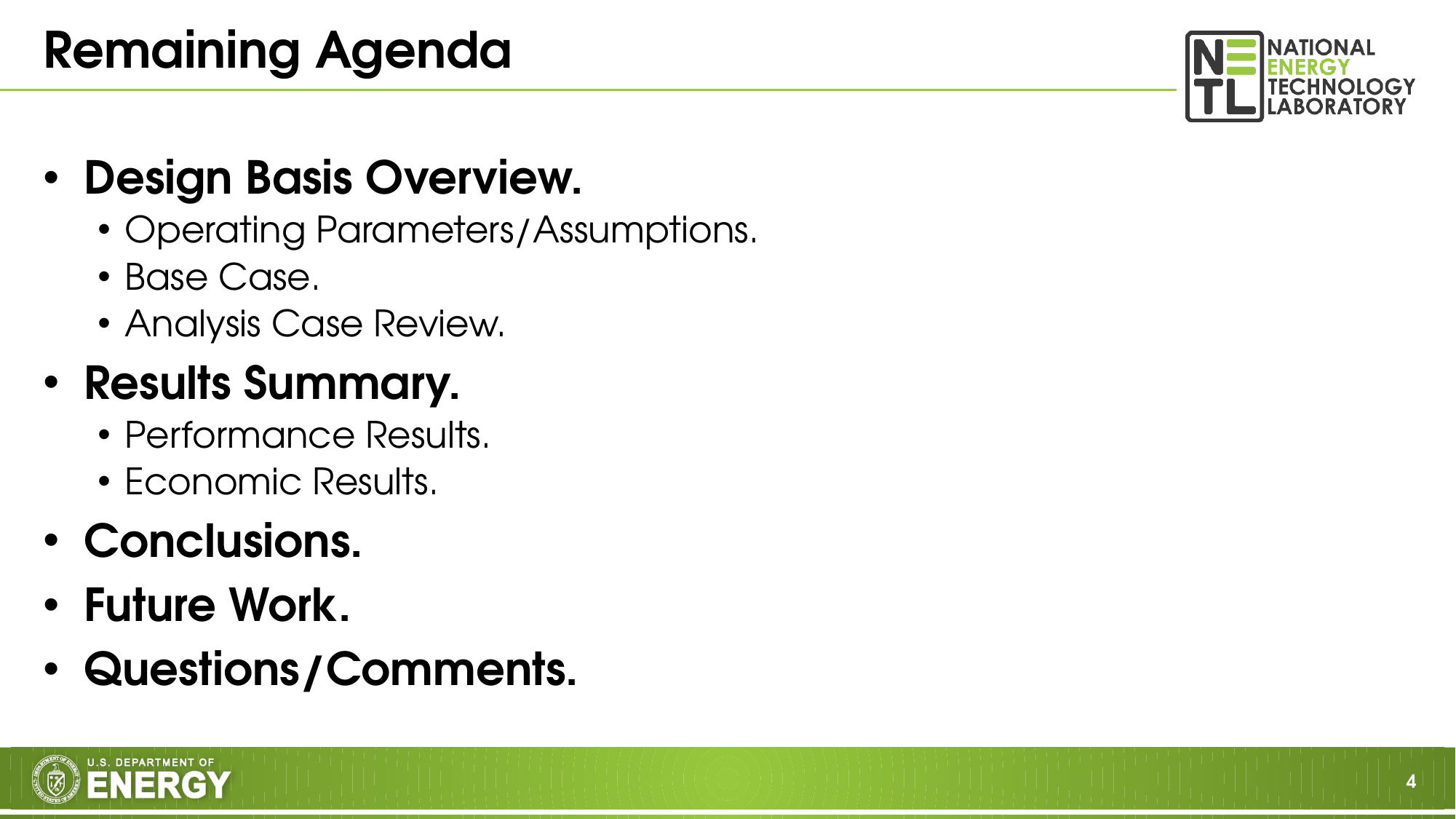

# Remaining Agenda
Design Basis Overview.
Operating Parameters/Assumptions.
Base Case.
Analysis Case Review.
Results Summary.
Performance Results.
Economic Results.
Conclusions.
Future Work.
Questions/Comments.
4